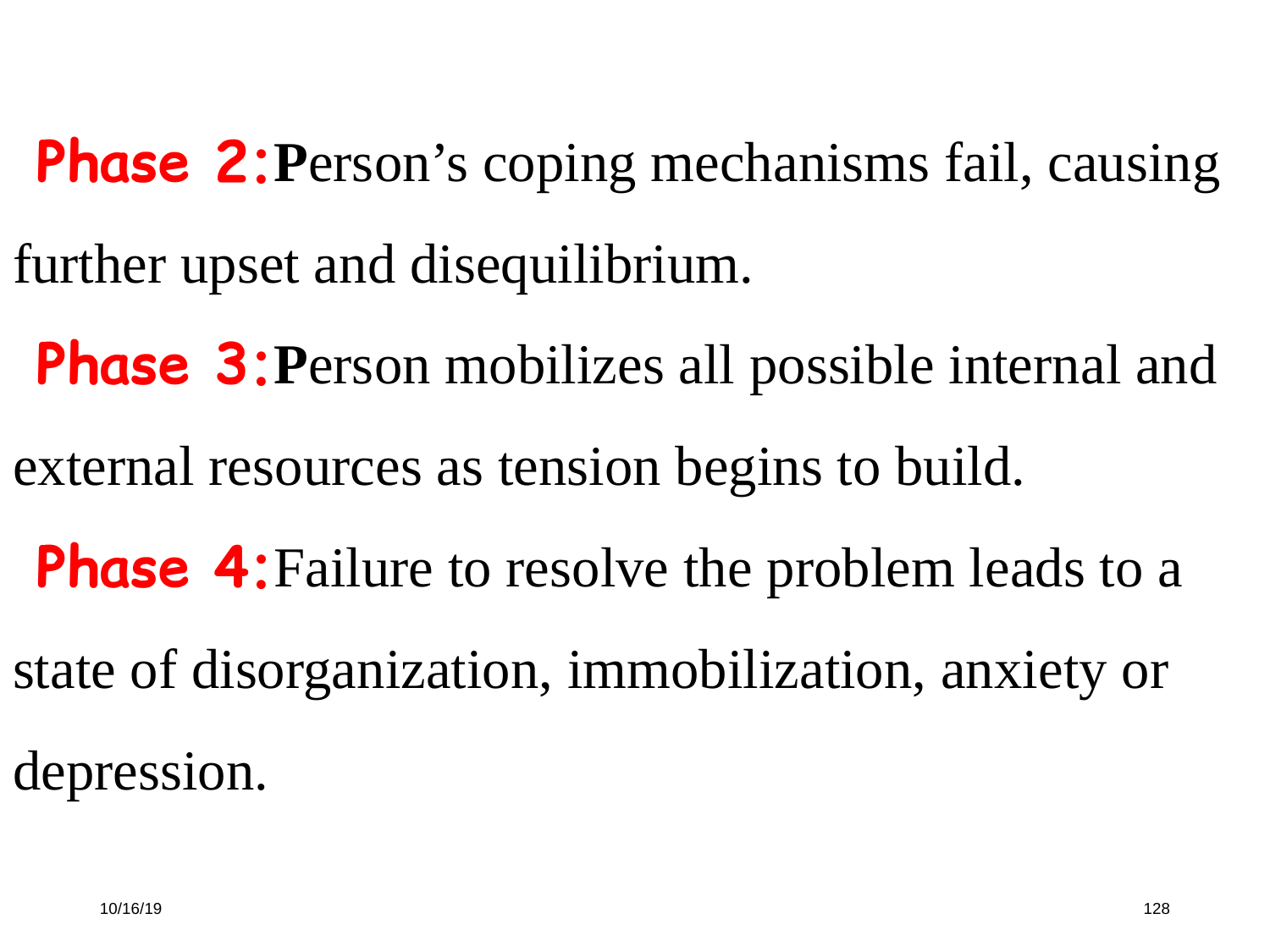

Phase 2:Person’s coping mechanisms fail, causing further upset and disequilibrium.
 Phase 3:Person mobilizes all possible internal and external resources as tension begins to build.
 Phase 4:Failure to resolve the problem leads to a state of disorganization, immobilization, anxiety or depression.
10/16/19
128